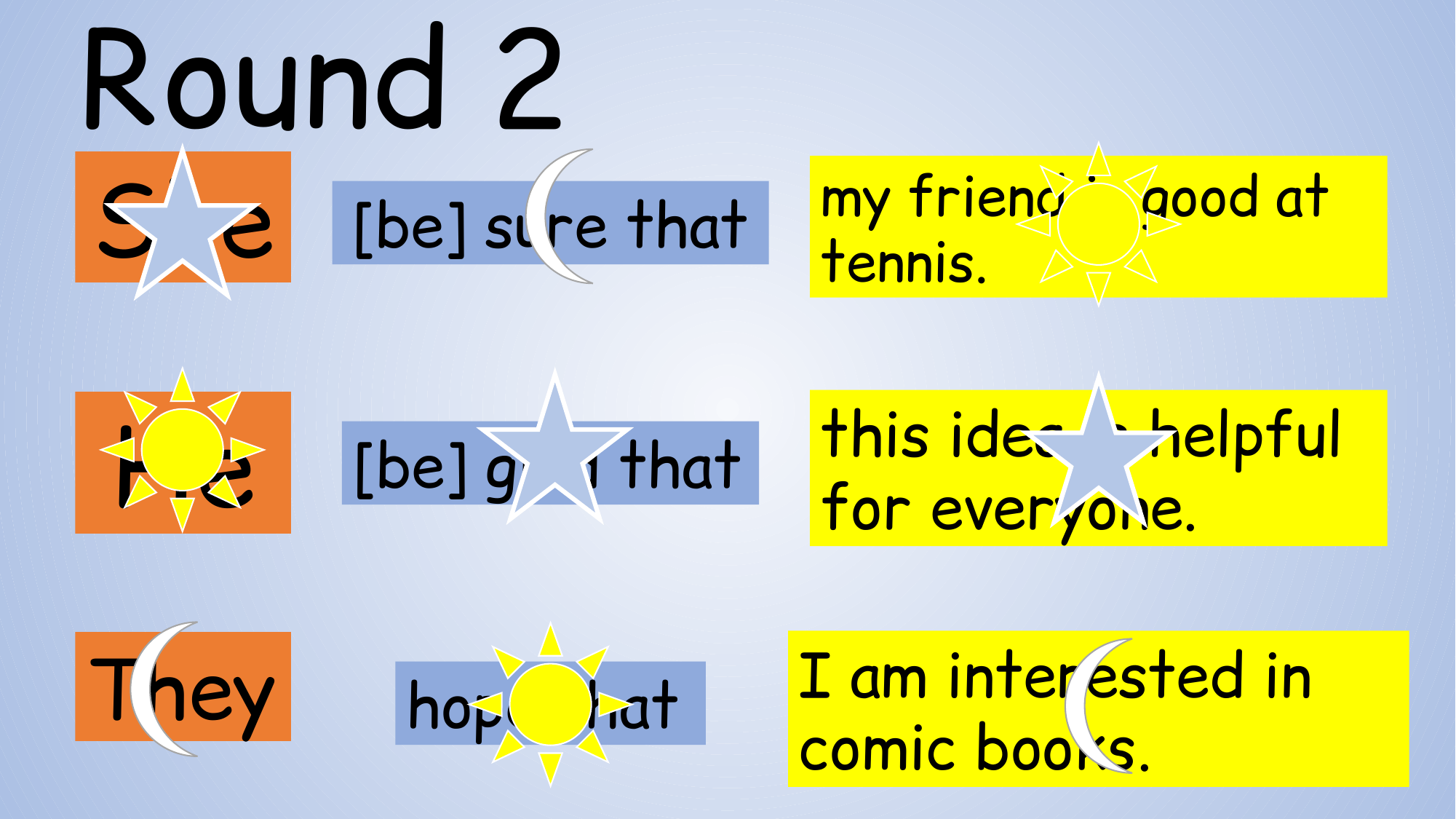

Round 2

She
my friend is good at tennis.
[be] sure that

this idea is helpful for everyone.
He
[be] glad that

I am interested in comic books.
They

hope that